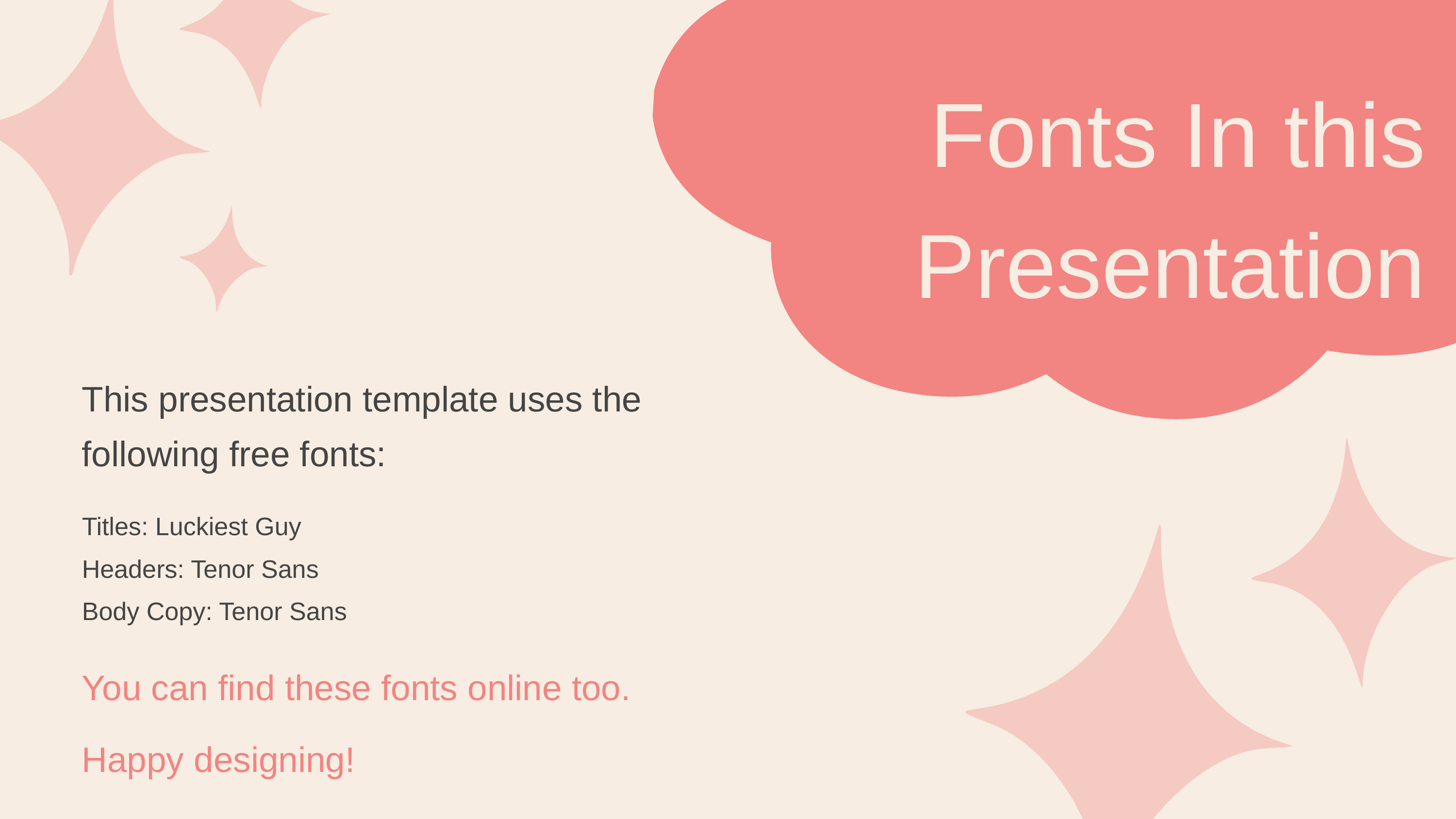

Fonts In this Presentation
This presentation template uses the
following free fonts:
Titles: Luckiest Guy
Headers: Tenor Sans
Body Copy: Tenor Sans

You can find these fonts online too.
Happy designing!